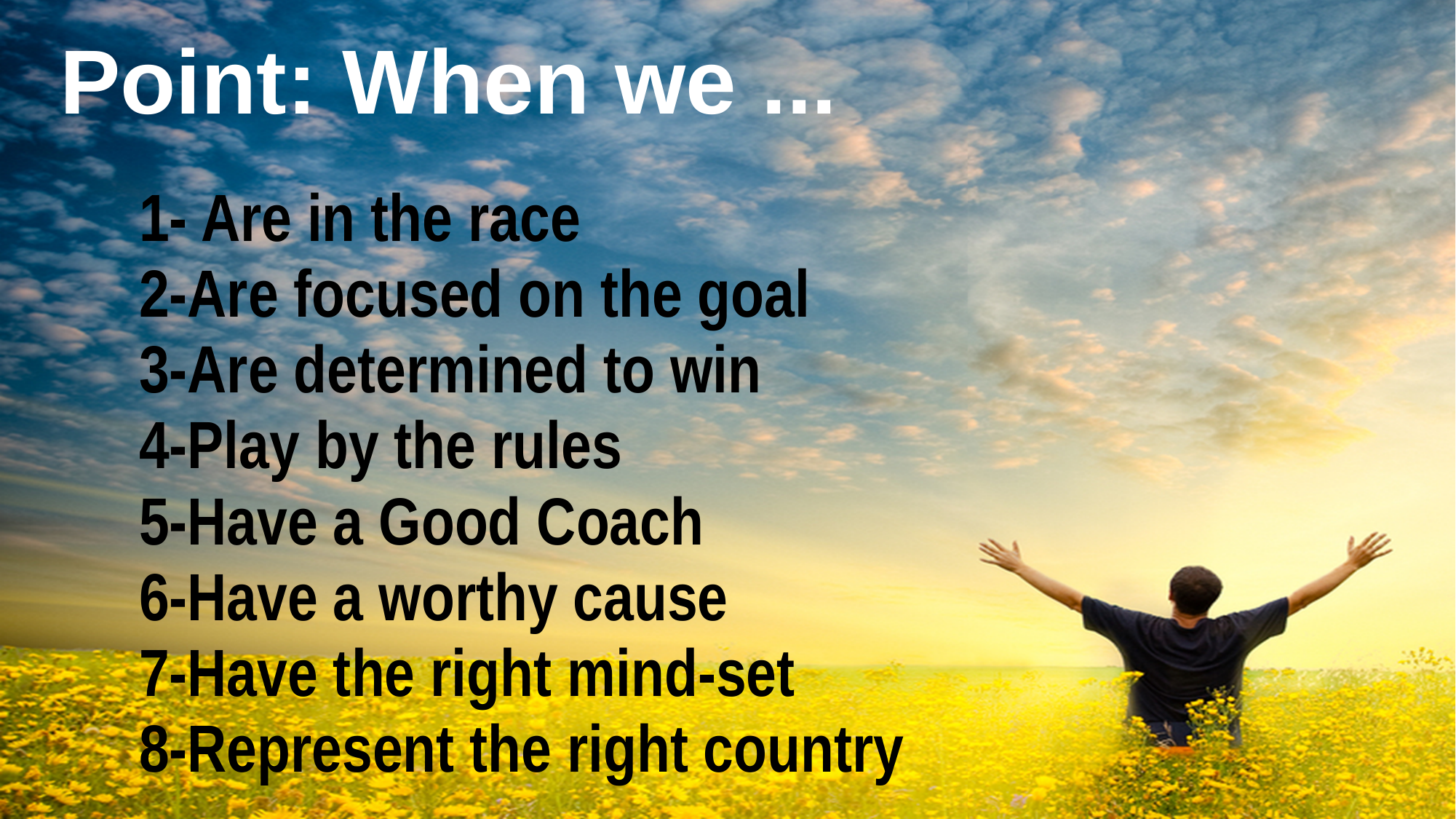

# Point: When we ...
1- Are in the race
2-Are focused on the goal
3-Are determined to win
4-Play by the rules
5-Have a Good Coach
6-Have a worthy cause
7-Have the right mind-set
8-Represent the right country